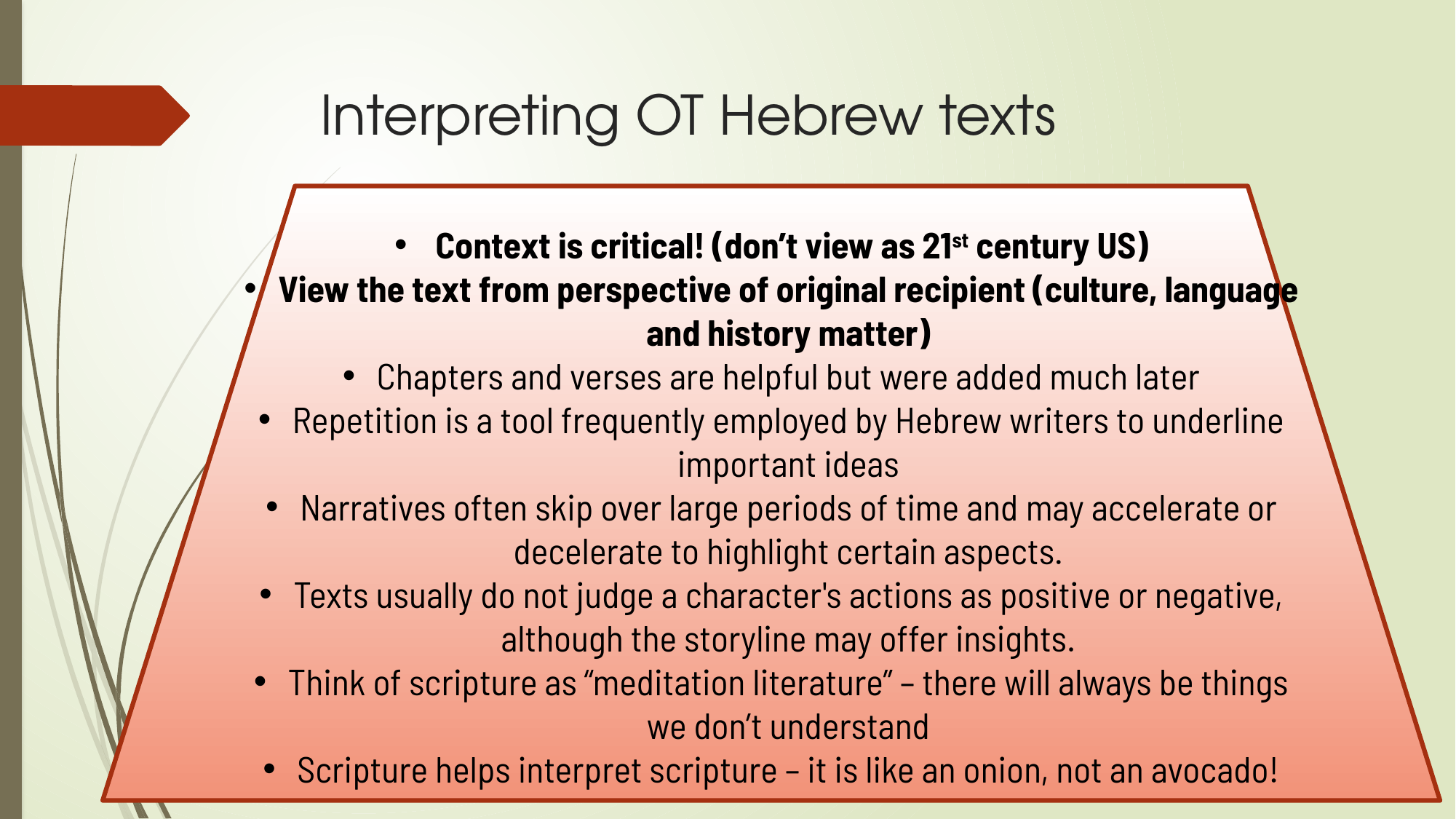

# Interpreting OT Hebrew texts
Context is critical! (don’t view as 21st century US)
View the text from perspective of original recipient (culture, language and history matter)
Chapters and verses are helpful but were added much later
Repetition is a tool frequently employed by Hebrew writers to underline important ideas
Narratives often skip over large periods of time and may accelerate or decelerate to highlight certain aspects.
Texts usually do not judge a character's actions as positive or negative, although the storyline may offer insights.
Think of scripture as “meditation literature” – there will always be things we don’t understand
Scripture helps interpret scripture – it is like an onion, not an avocado!